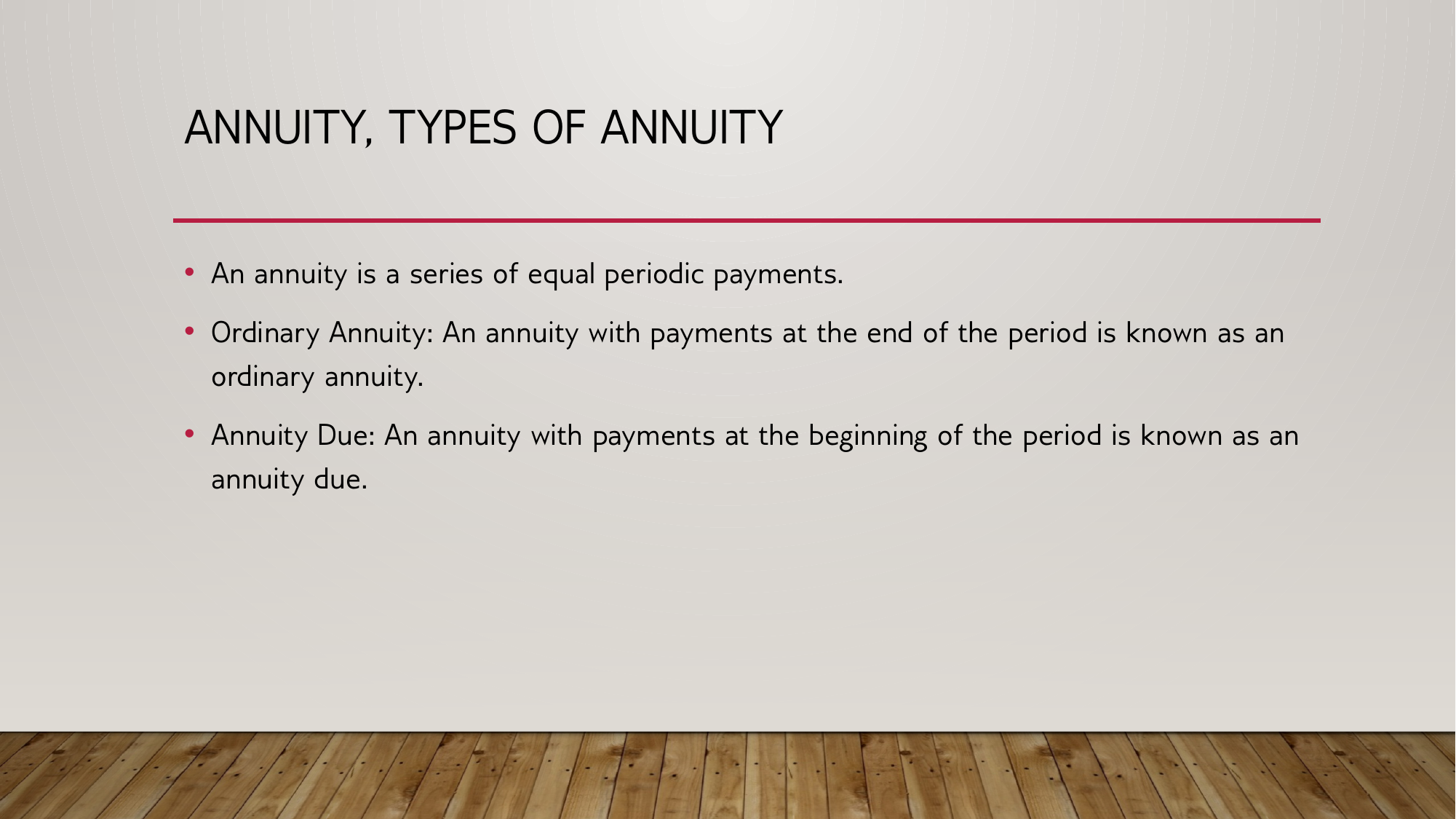

# Annuity, types of Annuity
An annuity is a series of equal periodic payments.
Ordinary Annuity: An annuity with payments at the end of the period is known as an ordinary annuity.
Annuity Due: An annuity with payments at the beginning of the period is known as an annuity due.